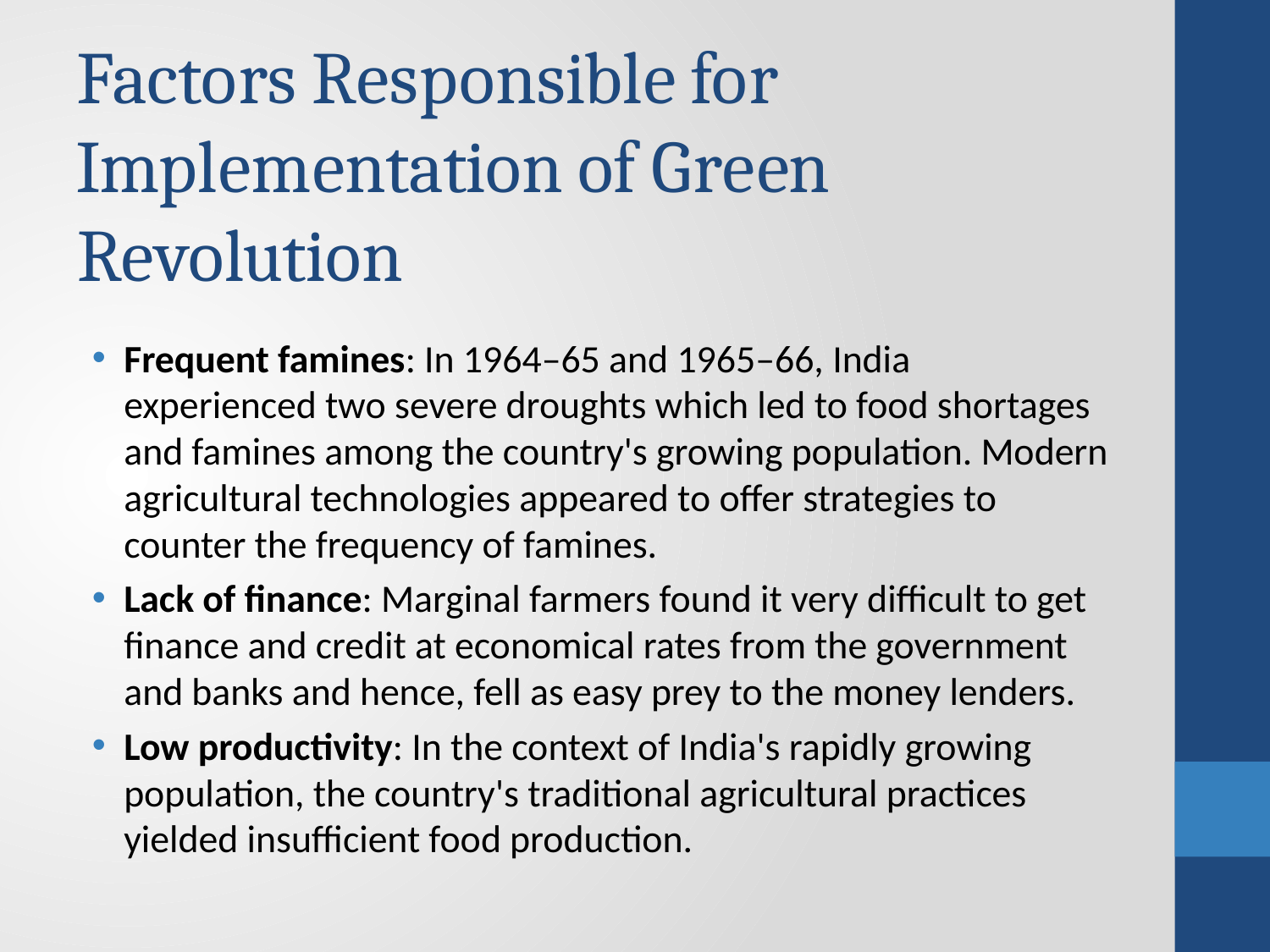

# Factors Responsible for Implementation of Green Revolution
Frequent famines: In 1964–65 and 1965–66, India experienced two severe droughts which led to food shortages and famines among the country's growing population. Modern agricultural technologies appeared to offer strategies to counter the frequency of famines.
Lack of finance: Marginal farmers found it very difficult to get finance and credit at economical rates from the government and banks and hence, fell as easy prey to the money lenders.
Low productivity: In the context of India's rapidly growing population, the country's traditional agricultural practices yielded insufficient food production.